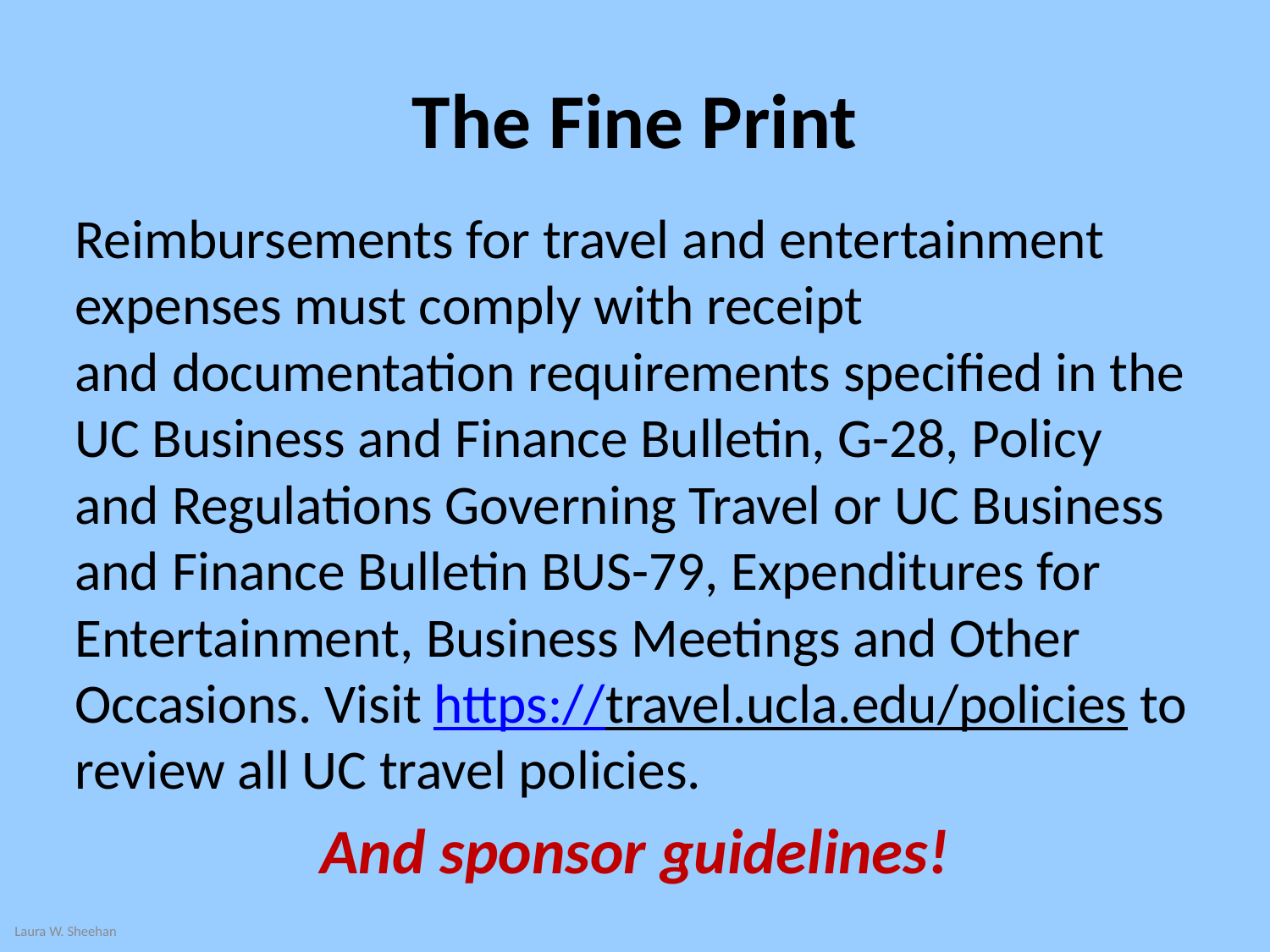

# The Fine Print
Reimbursements for travel and entertainment expenses must comply with receipt and documentation requirements specified in the UC Business and Finance Bulletin, G-28, Policy and Regulations Governing Travel or UC Business and Finance Bulletin BUS-79, Expenditures for Entertainment, Business Meetings and Other Occasions. Visit https://travel.ucla.edu/policies to review all UC travel policies.
And sponsor guidelines!